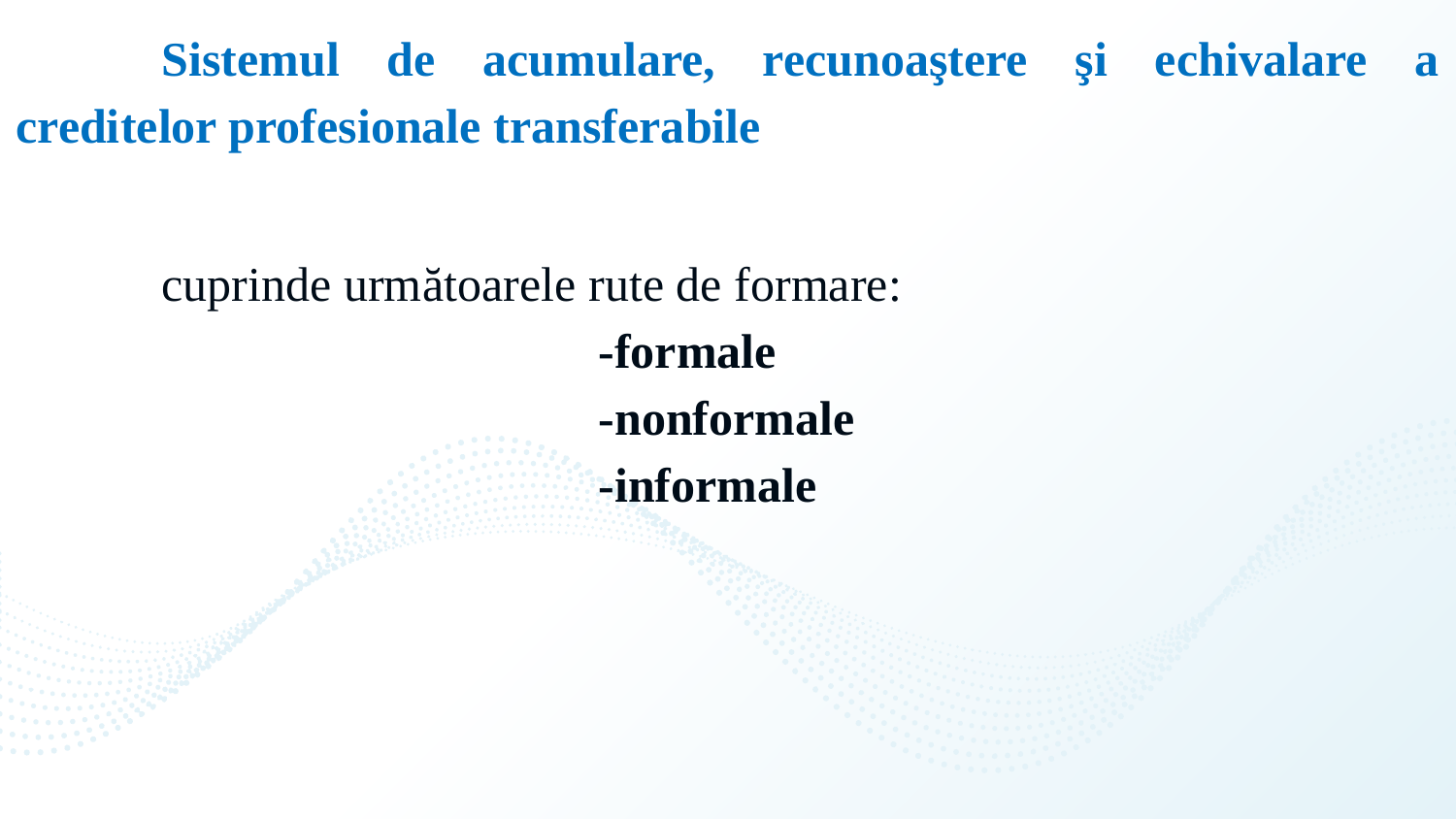

Sistemul de acumulare, recunoaştere şi echivalare a creditelor profesionale transferabile

	cuprinde următoarele rute de formare:
-formale
-nonformale
-informale